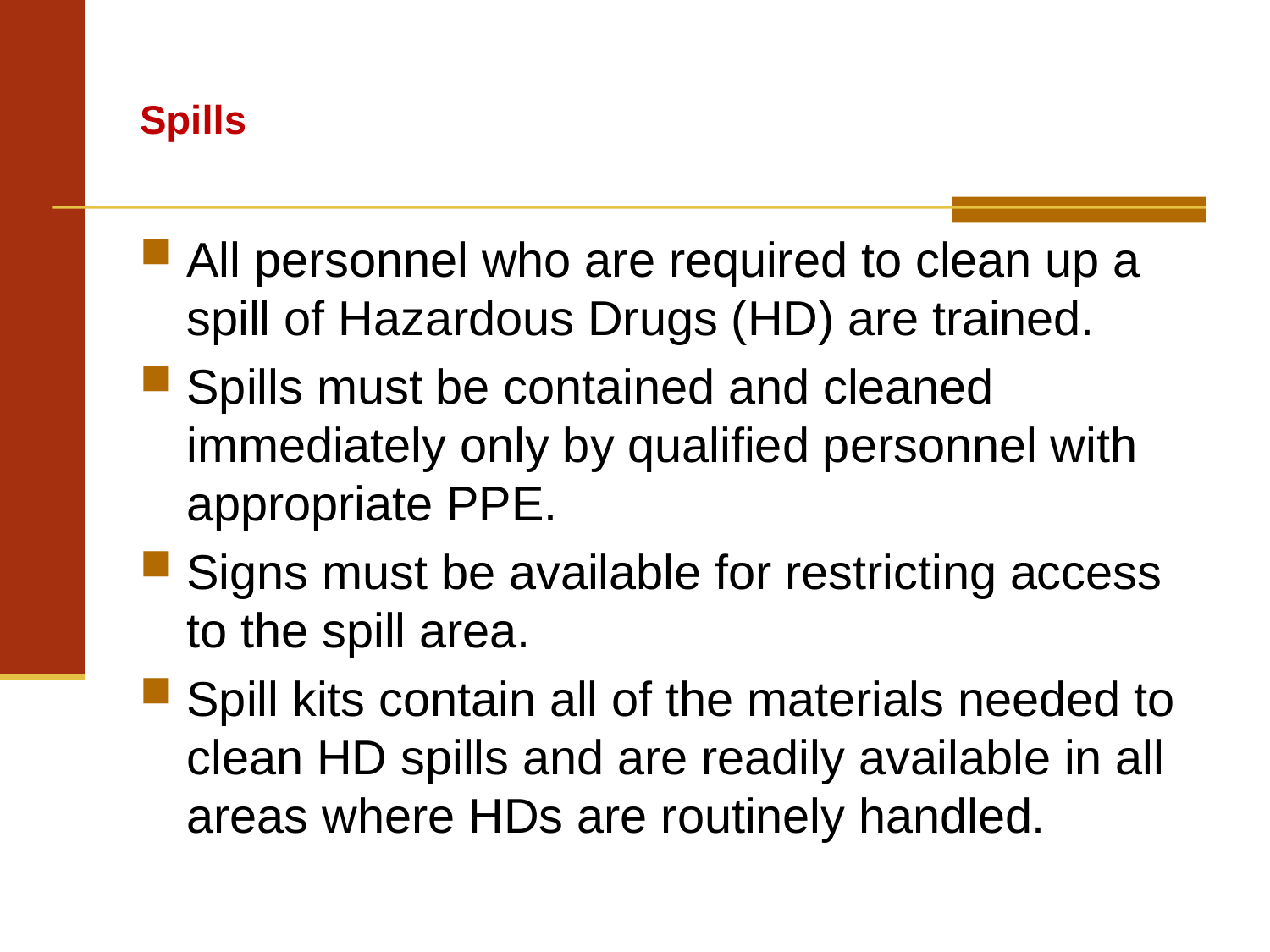

# Spills
All personnel who are required to clean up a spill of Hazardous Drugs (HD) are trained.
Spills must be contained and cleaned immediately only by qualified personnel with appropriate PPE.
Signs must be available for restricting access to the spill area.
Spill kits contain all of the materials needed to clean HD spills and are readily available in all areas where HDs are routinely handled.